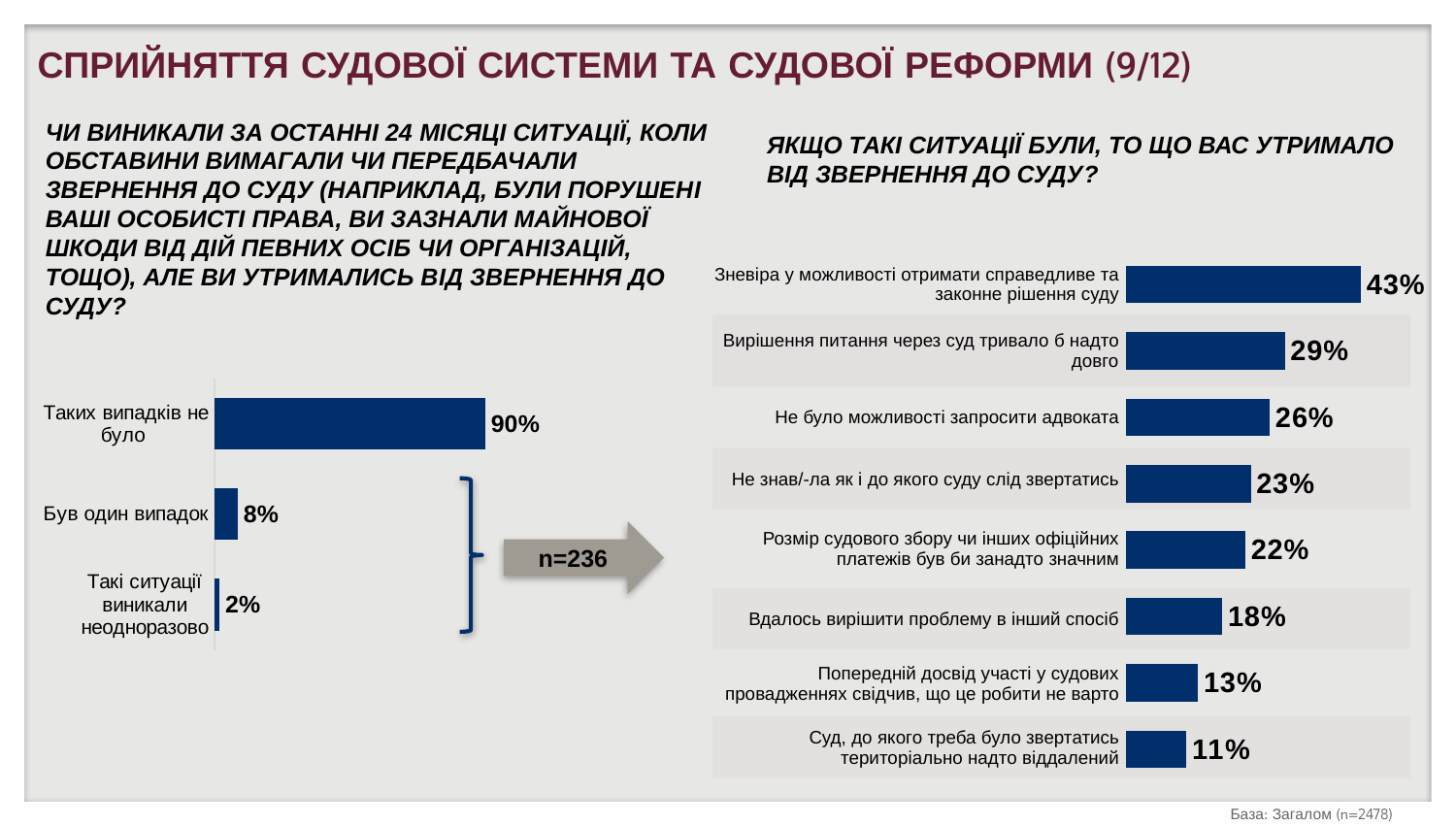

СПРИЙНЯТТЯ СУДОВОЇ СИСТЕМИ ТА СУДОВОЇ РЕФОРМИ (9/12)
ЧИ ВИНИКАЛИ ЗА ОСТАННI 24 МIСЯЦI СИТУАЦIЇ, КОЛИ ОБСТАВИНИ ВИМАГАЛИ ЧИ ПЕРЕДБАЧАЛИ ЗВЕРНЕННЯ ДО СУДУ (НАПРИКЛАД, БУЛИ ПОРУШЕНI ВАШI ОСОБИСТI ПРАВА, ВИ ЗАЗНАЛИ МАЙНОВОЇ ШКОДИ ВIД ДIЙ ПЕВНИХ ОСIБ ЧИ ОРГАНIЗАЦIЙ, ТОЩО), АЛЕ ВИ УТРИМАЛИСЬ ВIД ЗВЕРНЕННЯ ДО СУДУ?
ЯКЩО ТАКI СИТУАЦIЇ БУЛИ, ТО ЩО ВАС УТРИМАЛО ВIД ЗВЕРНЕННЯ ДО СУДУ?

### Chart

| Category | Ряд 1 |
|---|---|
| Disbelief in the possibility to obtain a fair and legitimate court decision | 0.4329 |
| The issue deliberation through the court would last too long | 0.2925 |
| I had no opportunity to involve a lawyer | 0.2649 |
| I did not know how and which court I should apply to | 0.2298 |
| The court fee or other official fees would be too high | 0.2195 |
| I managed to solve the problem in a different way | 0.1771 |
| My previous experience of litigation has shown that there’s no sense in doing this | 0.1326 |
| The court which I had to address was located in a geographically remote area | 0.1113 |
| Зневiра у можливостi отримати справедливе та законне рiшення суду |  |
| --- | --- |
| Вирiшення питання через суд тривало б надто довго |  |
| Не було можливостi запросити адвоката |  |
| Не знав/-ла як i до якого суду слiд звертатись |  |
| Розмiр судового збору чи iнших офiцiйних платежiв був би занадто значним |  |
| Вдалось вирiшити проблему в iнший спосiб |  |
| Попереднiй досвiд участi у судових провадженнях свiдчив, що це робити не варто |  |
| Суд, до якого треба було звертатись територiально надто вiддалений |  |

### Chart

| Category | Ряд 1 |
|---|---|
| Такі ситуації виникали неодноразово | 0.0176 |
| Був один випадок | 0.0775 |
| Таких випадків не було  | 0.8978 |

n=236
База: Загалом (n=2478)